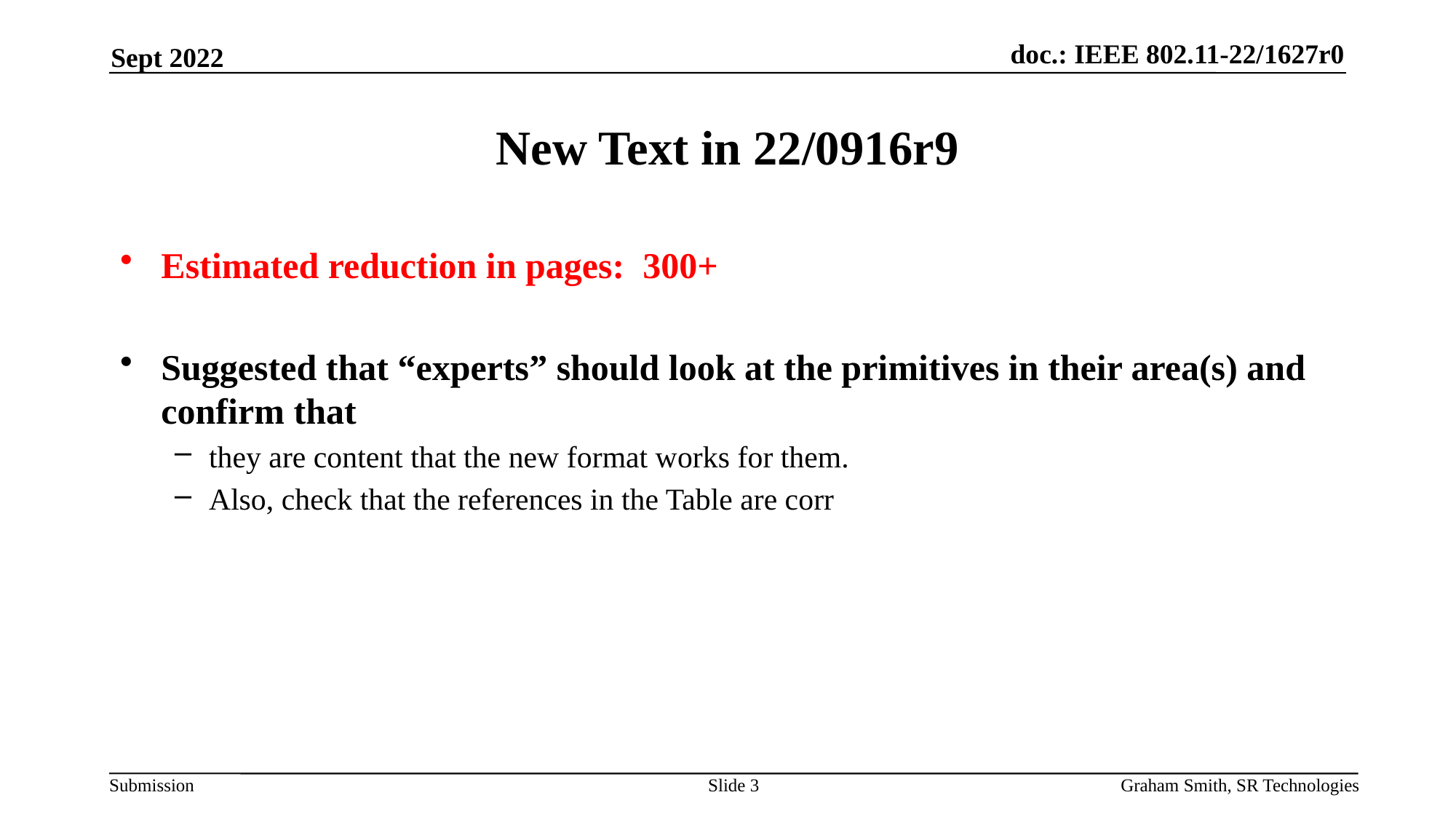

Sept 2022
# New Text in 22/0916r9
Estimated reduction in pages:  300+

Suggested that “experts” should look at the primitives in their area(s) and confirm that
they are content that the new format works for them.
Also, check that the references in the Table are corr

Slide 3
Graham Smith, SR Technologies